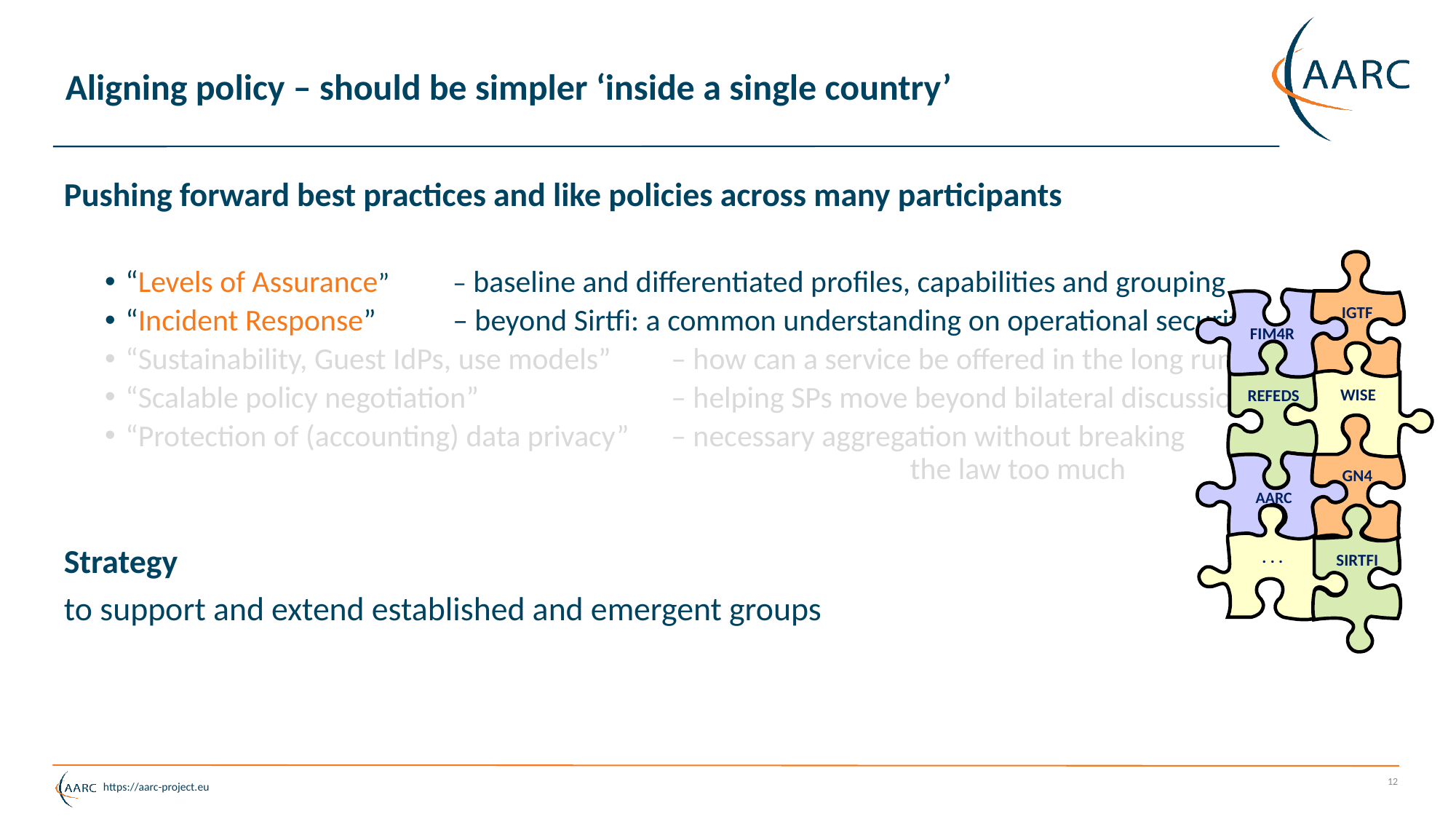

# Aligning policy – should be simpler ‘inside a single country’
Pushing forward best practices and like policies across many participants

“Levels of Assurance”	– baseline and differentiated profiles, capabilities and grouping
“Incident Response”	– beyond Sirtfi: a common understanding on operational security
“Sustainability, Guest IdPs, use models”	– how can a service be offered in the long run?
“Scalable policy negotiation” 		– helping SPs move beyond bilateral discussion
“Protection of (accounting) data privacy” 	– necessary aggregation without breaking
							   the law too much

Strategy
to support and extend established and emergent groups
IGTF
FIM4R
REFEDS
WISE
GN4
AARC
. . .
SIRTFI
12